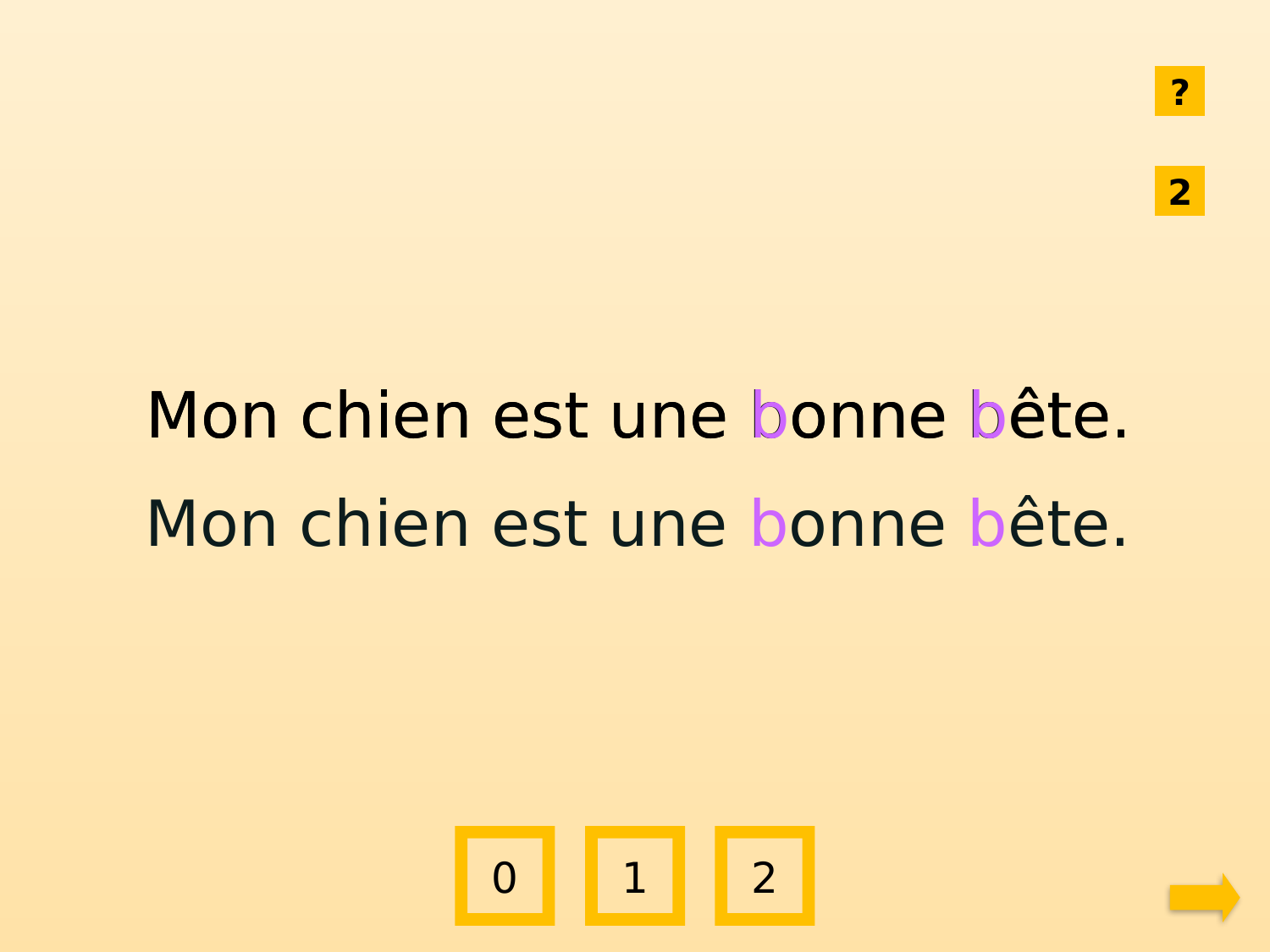

?
2
Mon chien est une bonne bête.
Mon chien est une bonne bête.
Mon chien est une bonne bête.
0
1
2